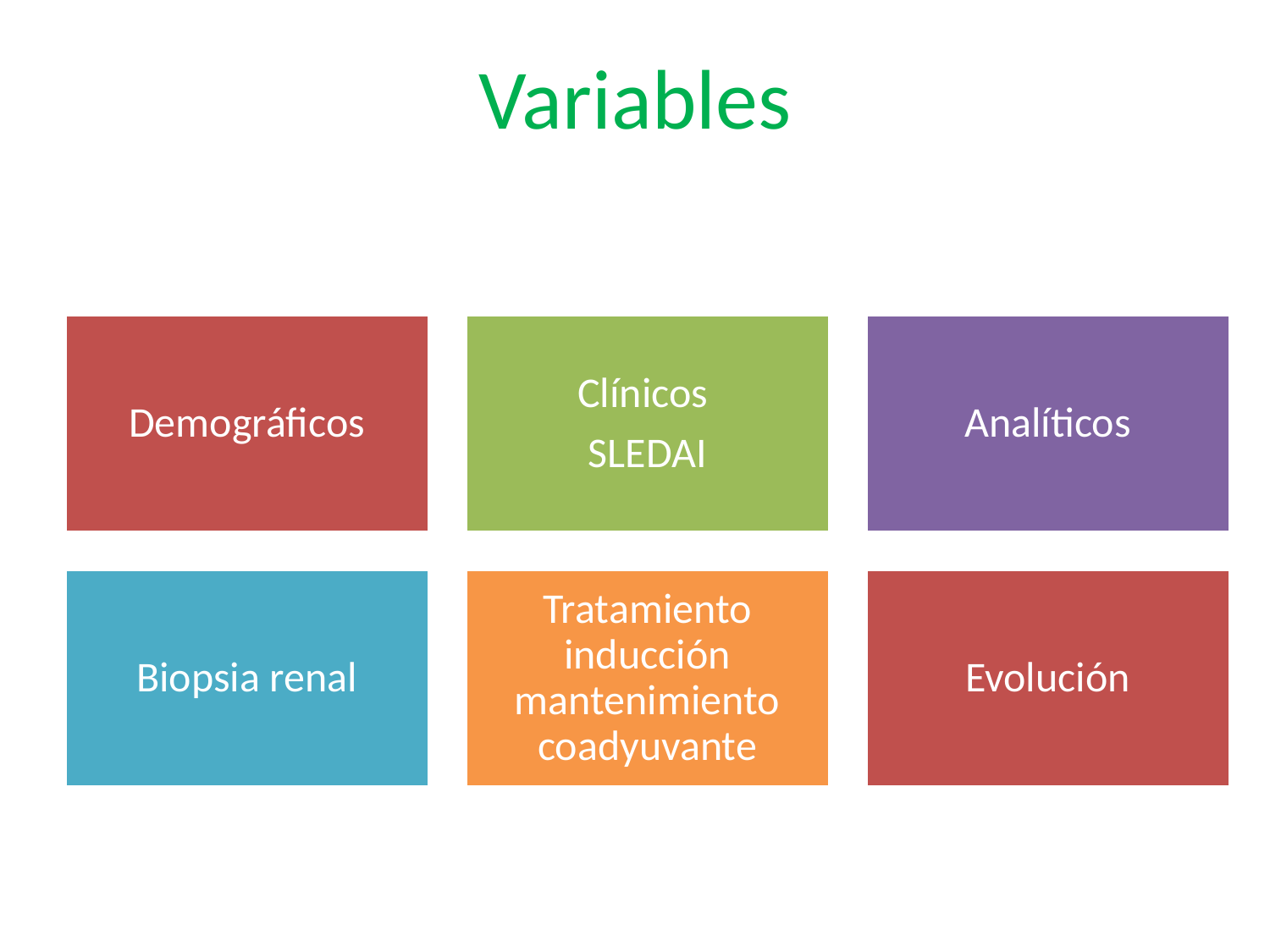

Variables
Demográficos
Clínicos
SLEDAI
Analíticos
Biopsia renal
Tratamiento inducción mantenimiento coadyuvante
Evolución